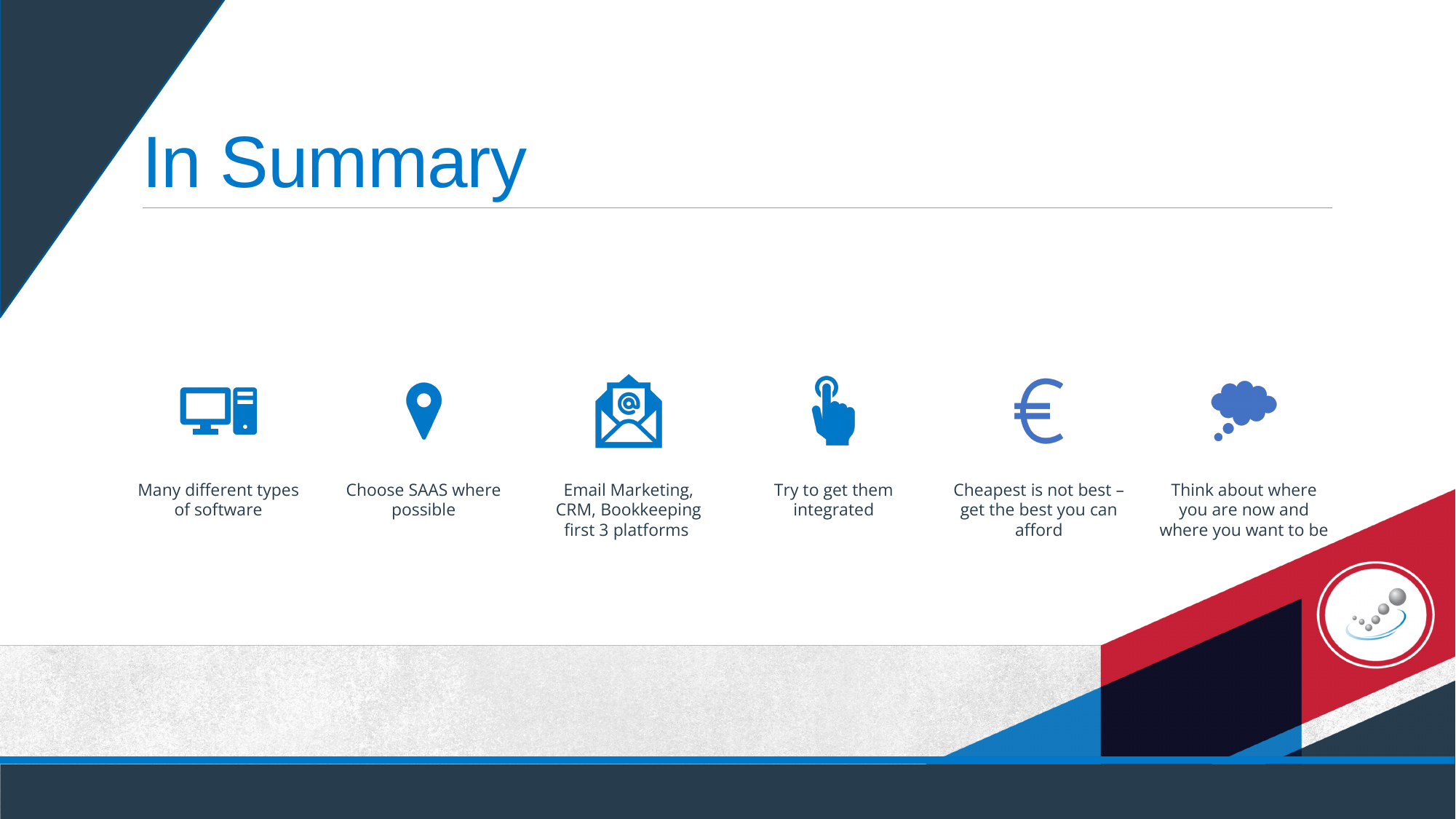

# In Summary
Many different types of software
Choose SAAS where possible
Email Marketing, CRM, Bookkeeping first 3 platforms
Try to get them integrated
Cheapest is not best – get the best you can afford
Think about where you are now and where you want to be